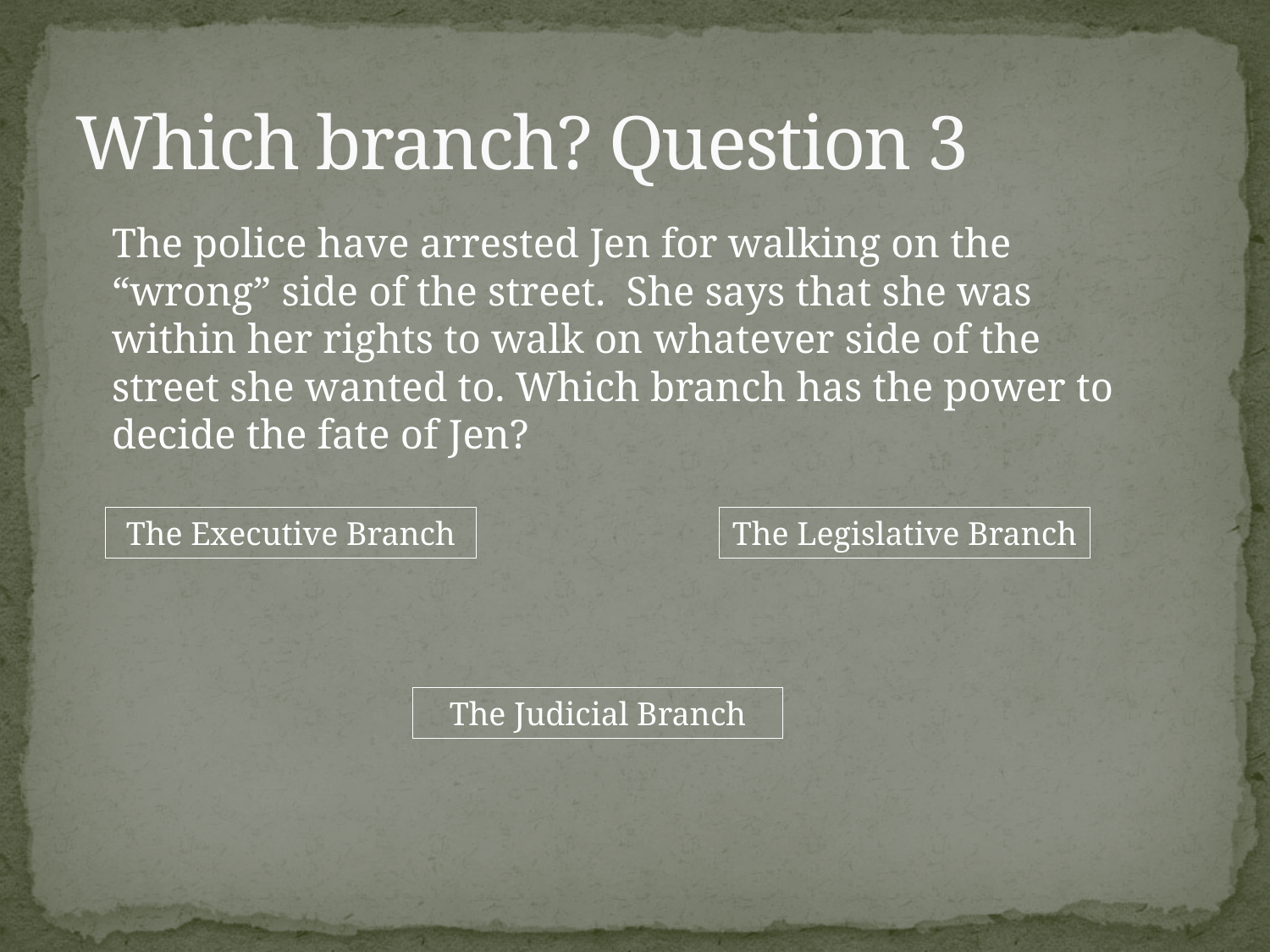

# Which branch? Question 3
	The police have arrested Jen for walking on the “wrong” side of the street.  She says that she was within her rights to walk on whatever side of the street she wanted to. Which branch has the power to decide the fate of Jen?
The Executive Branch
The Legislative Branch
The Judicial Branch